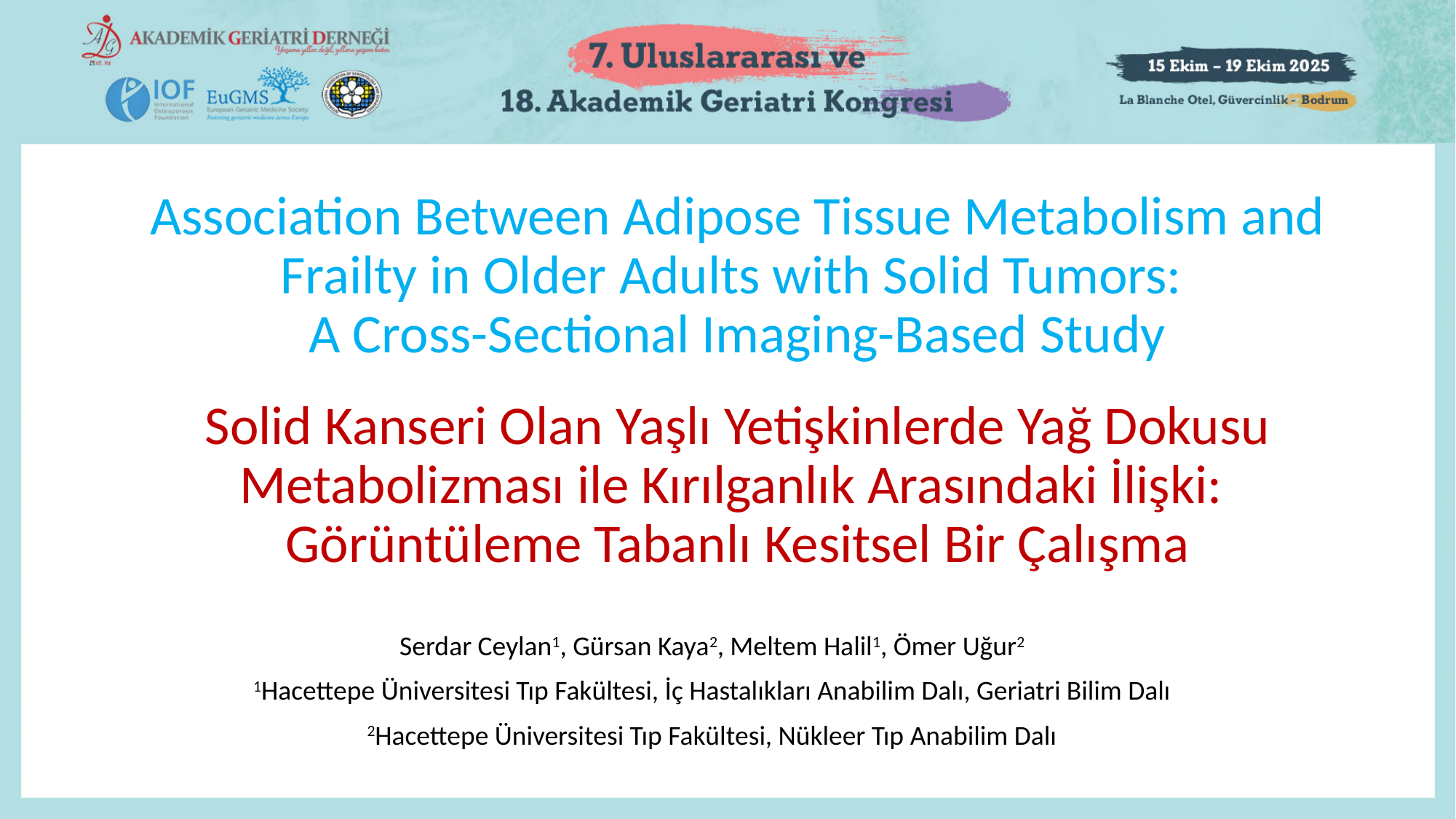

# Association Between Adipose Tissue Metabolism and Frailty in Older Adults with Solid Tumors: A Cross-Sectional Imaging-Based Study
Solid Kanseri Olan Yaşlı Yetişkinlerde Yağ Dokusu Metabolizması ile Kırılganlık Arasındaki İlişki:
Görüntüleme Tabanlı Kesitsel Bir Çalışma
Serdar Ceylan1, Gürsan Kaya2, Meltem Halil1, Ömer Uğur2
1Hacettepe Üniversitesi Tıp Fakültesi, İç Hastalıkları Anabilim Dalı, Geriatri Bilim Dalı
2Hacettepe Üniversitesi Tıp Fakültesi, Nükleer Tıp Anabilim Dalı